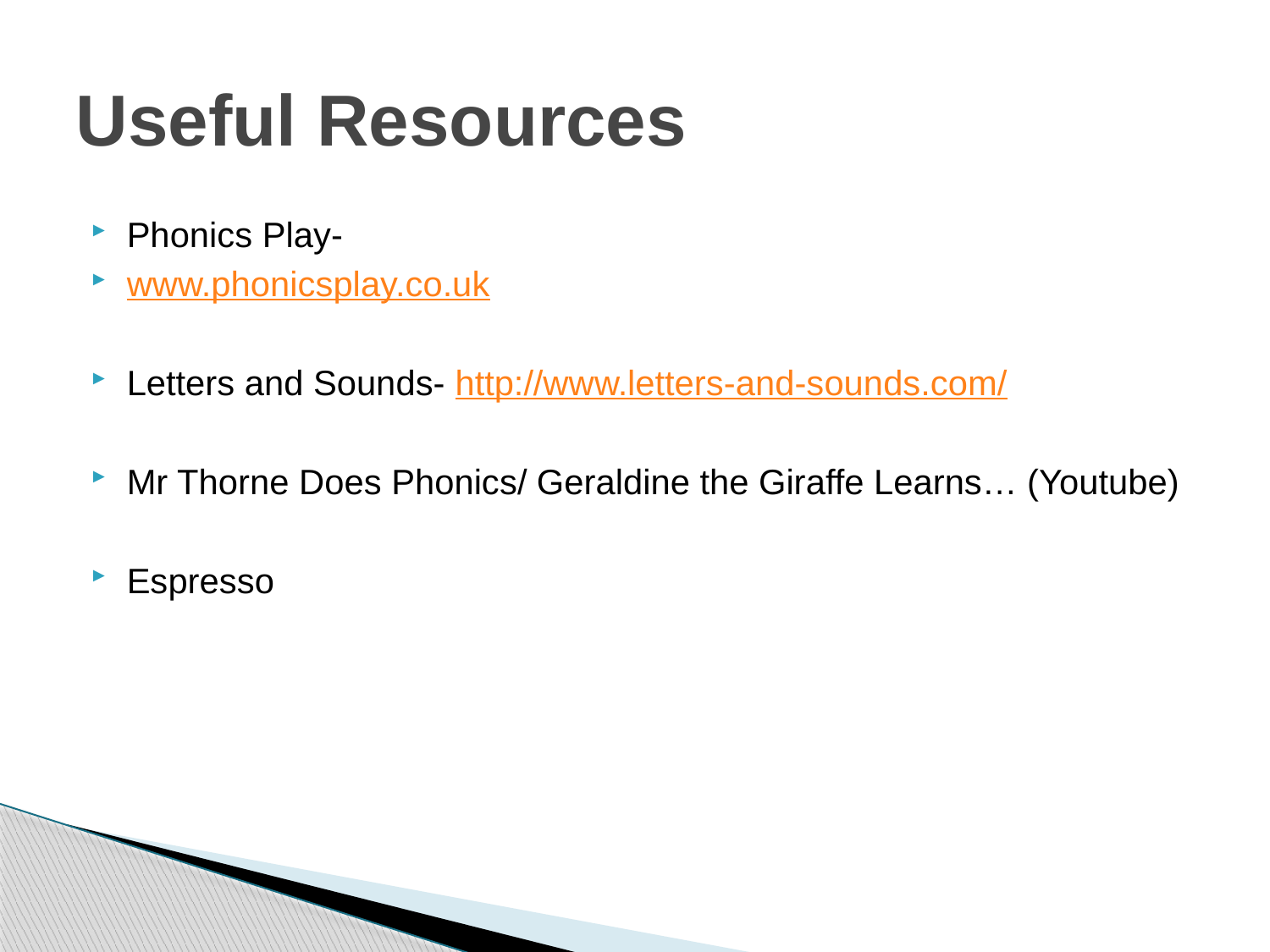

# Useful Resources
Phonics Play-
www.phonicsplay.co.uk

Letters and Sounds- http://www.letters-and-sounds.com/

Mr Thorne Does Phonics/ Geraldine the Giraffe Learns… (Youtube)

Espresso